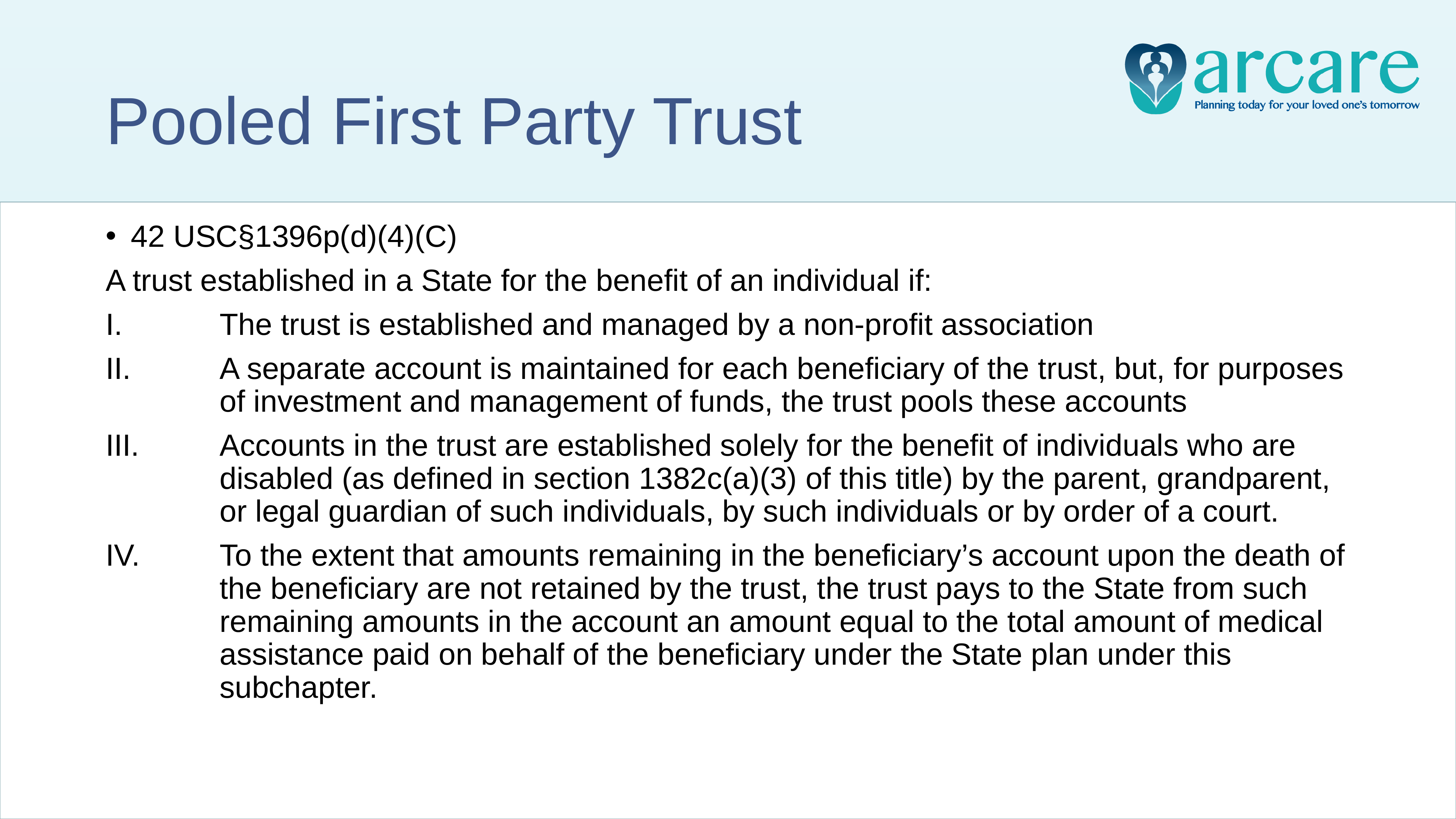

# Pooled First Party Trust
42 USC§1396p(d)(4)(C)
A trust established in a State for the benefit of an individual if:
The trust is established and managed by a non-profit association
A separate account is maintained for each beneficiary of the trust, but, for purposes of investment and management of funds, the trust pools these accounts
Accounts in the trust are established solely for the benefit of individuals who are disabled (as defined in section 1382c(a)(3) of this title) by the parent, grandparent, or legal guardian of such individuals, by such individuals or by order of a court.
To the extent that amounts remaining in the beneficiary’s account upon the death of the beneficiary are not retained by the trust, the trust pays to the State from such remaining amounts in the account an amount equal to the total amount of medical assistance paid on behalf of the beneficiary under the State plan under this subchapter.